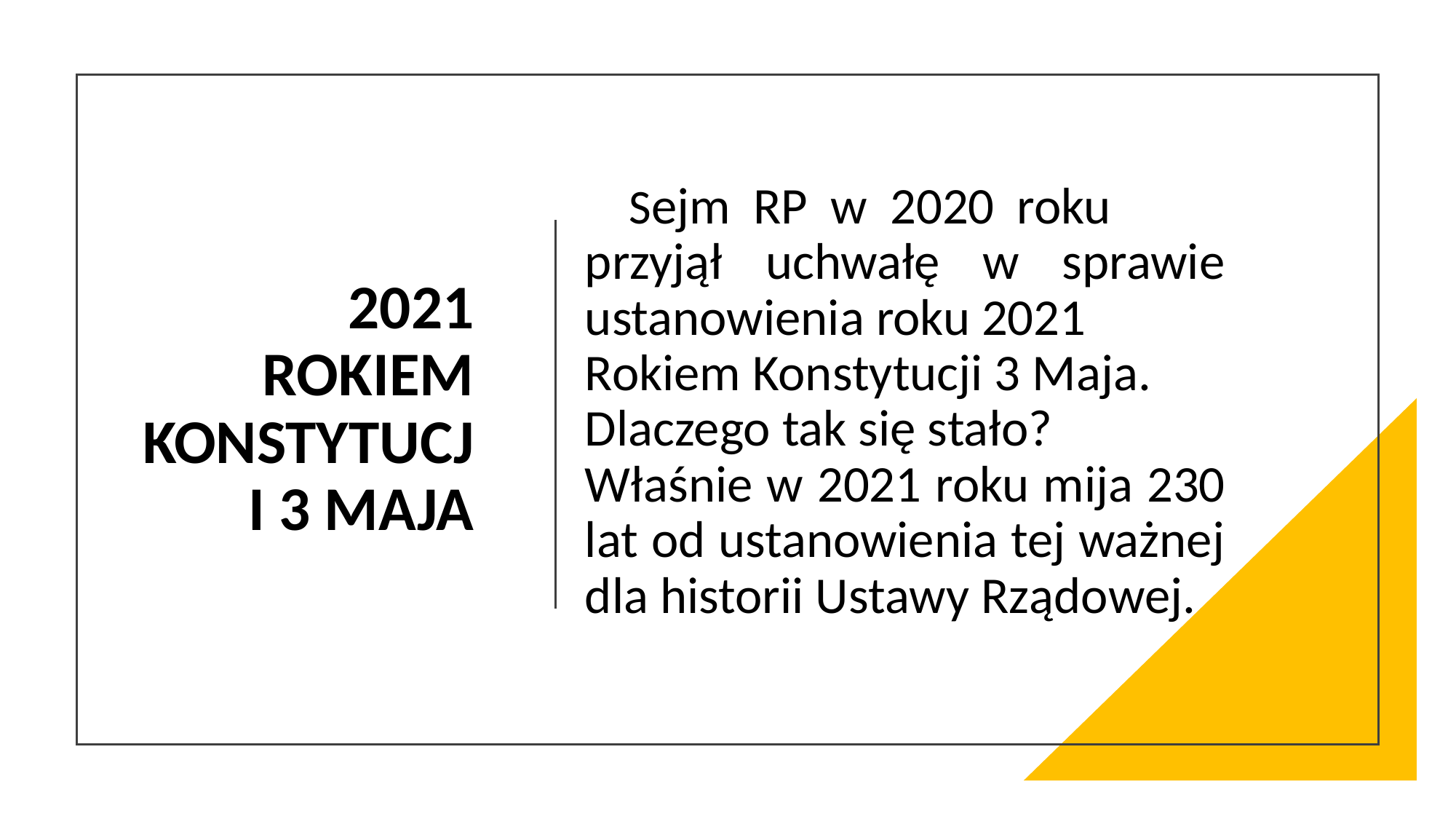

Sejm RP w 2020 roku      przyjął uchwałę w sprawie ustanowienia roku 2021
Rokiem Konstytucji 3 Maja.
Dlaczego tak się stało?
Właśnie w 2021 roku mija 230 lat od ustanowienia tej ważnej dla historii Ustawy Rządowej.
# 2021 ROKIEM KONSTYTUCJI 3 MAJA